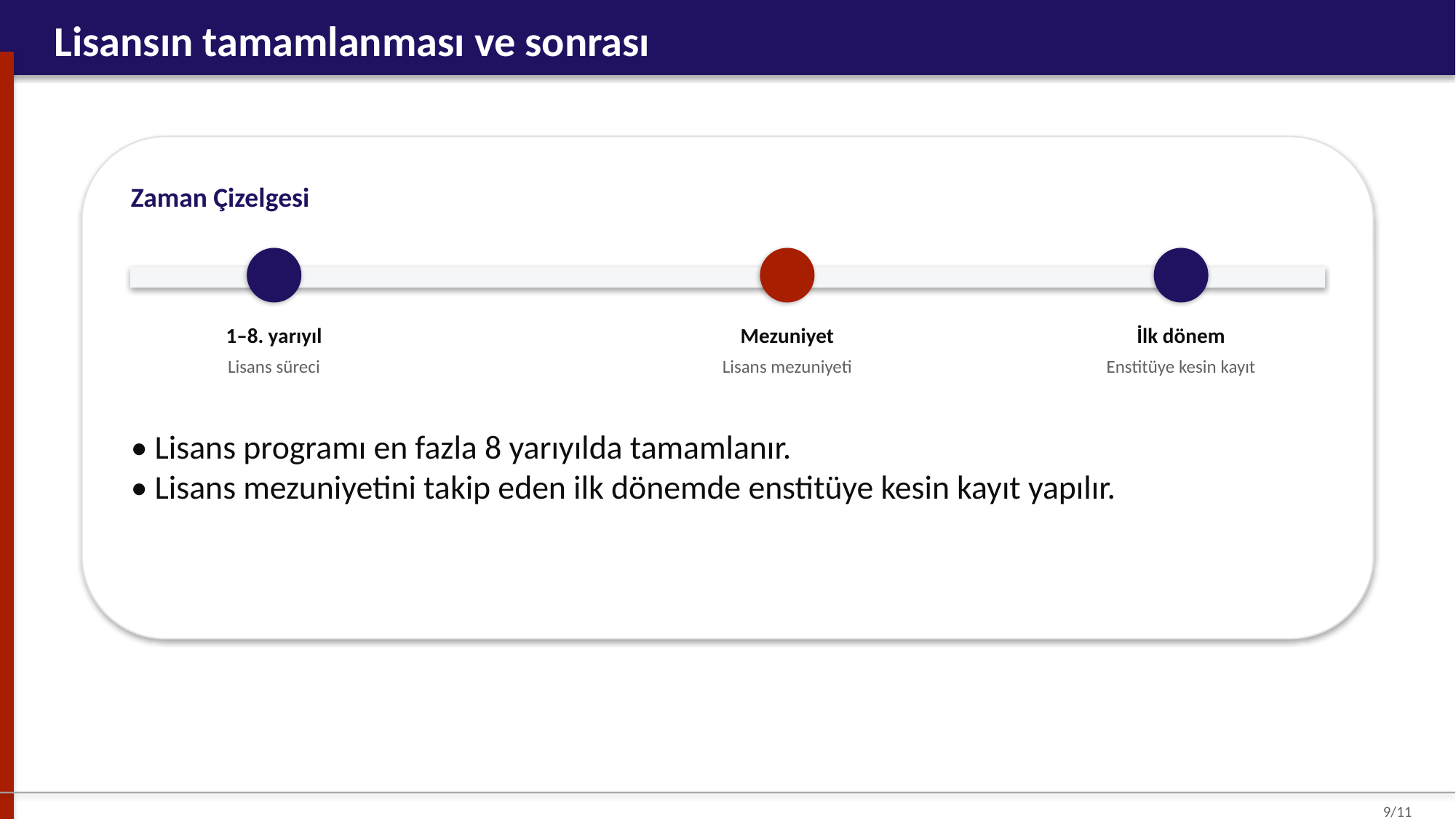

Lisansın tamamlanması ve sonrası

Zaman Çizelgesi

1–8. yarıyıl
Mezuniyet
İlk dönem
Lisans süreci
Lisans mezuniyeti
Enstitüye kesin kayıt
• Lisans programı en fazla 8 yarıyılda tamamlanır.
• Lisans mezuniyetini takip eden ilk dönemde enstitüye kesin kayıt yapılır.

9/11